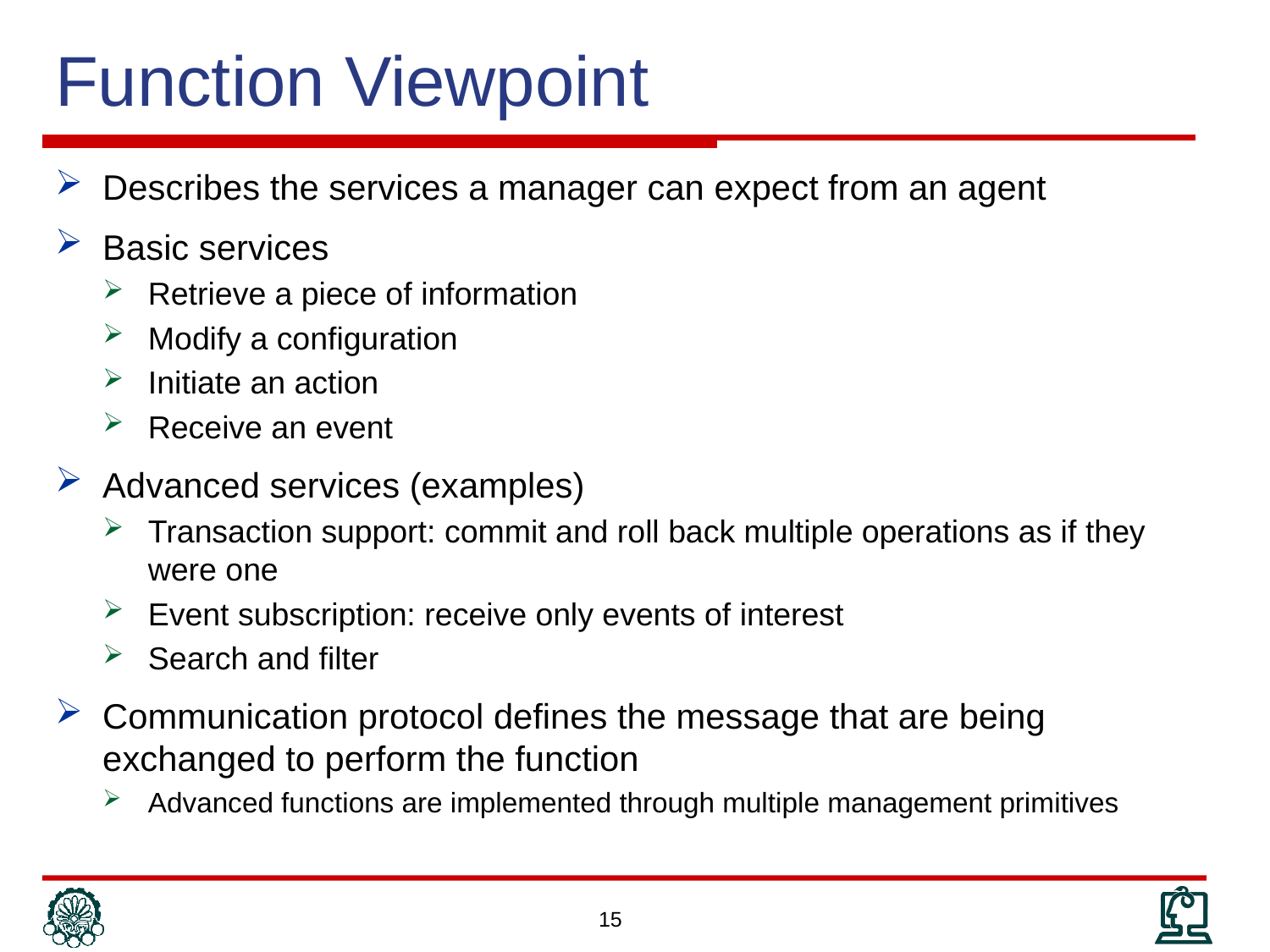

# Function Viewpoint
Describes the services a manager can expect from an agent
Basic services
Retrieve a piece of information
Modify a configuration
Initiate an action
Receive an event
Advanced services (examples)
Transaction support: commit and roll back multiple operations as if they were one
Event subscription: receive only events of interest
Search and filter
Communication protocol defines the message that are being exchanged to perform the function
Advanced functions are implemented through multiple management primitives
15